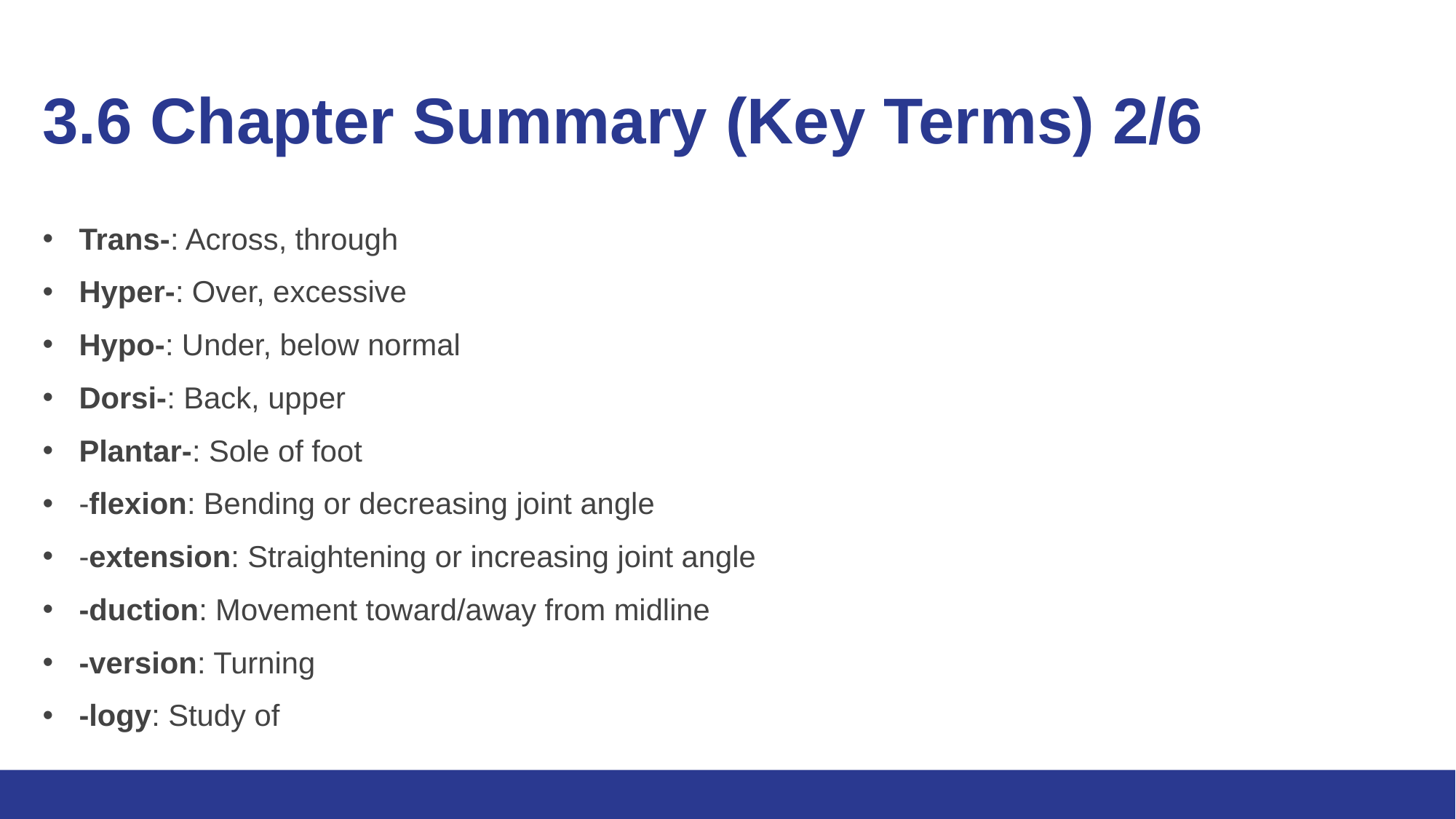

# 3.6 Chapter Summary (Key Terms) 2/6
Trans-: Across, through
Hyper-: Over, excessive
Hypo-: Under, below normal
Dorsi-: Back, upper
Plantar-: Sole of foot
-flexion: Bending or decreasing joint angle
-extension: Straightening or increasing joint angle
-duction: Movement toward/away from midline
-version: Turning
-logy: Study of